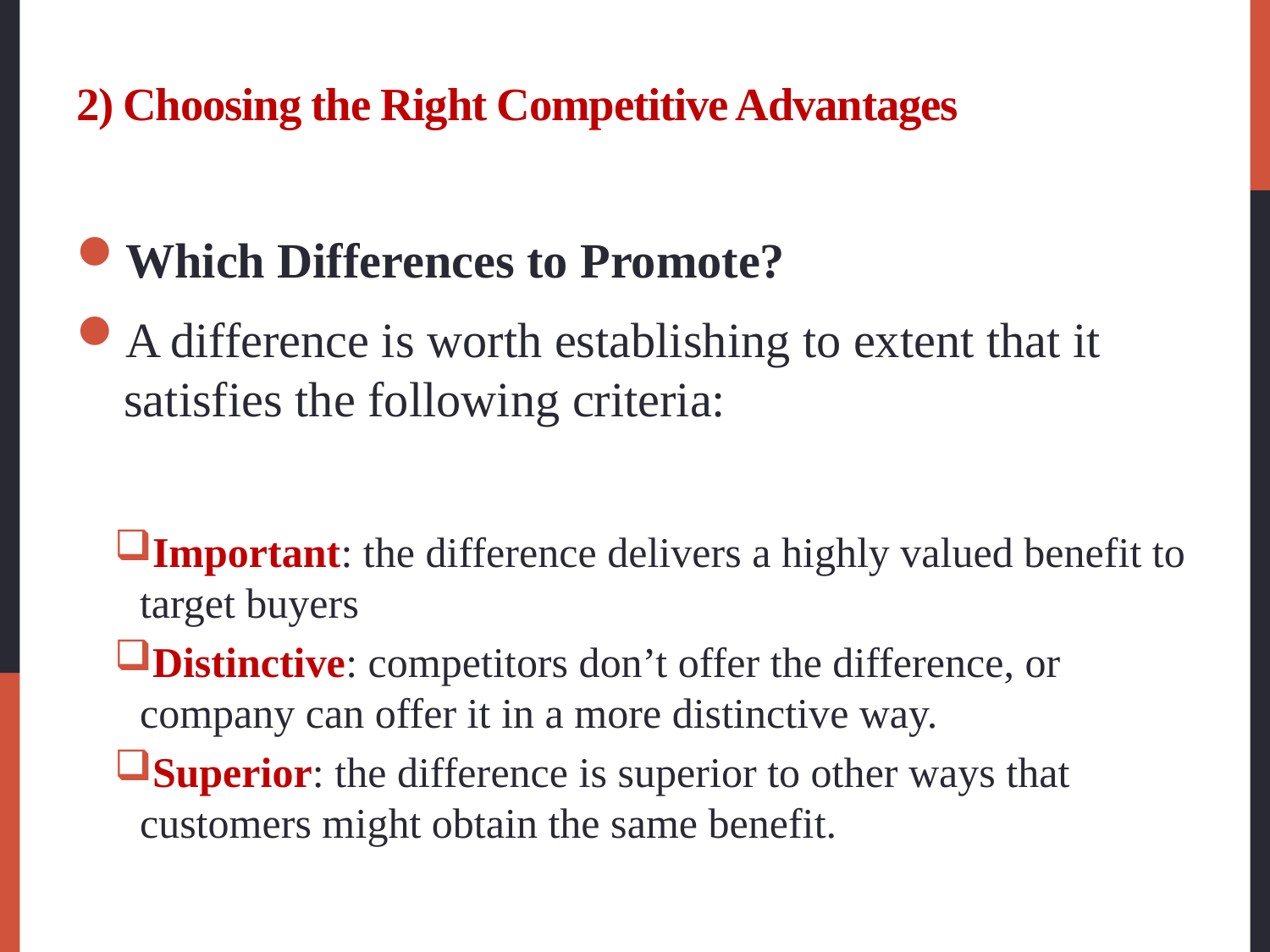

# 2) Choosing the Right Competitive Advantages
Which Differences to Promote?
A difference is worth establishing to extent that it satisfies the following criteria:

Important: the difference delivers a highly valued benefit to target buyers
Distinctive: competitors don’t offer the difference, or company can offer it in a more distinctive way.
Superior: the difference is superior to other ways that customers might obtain the same benefit.